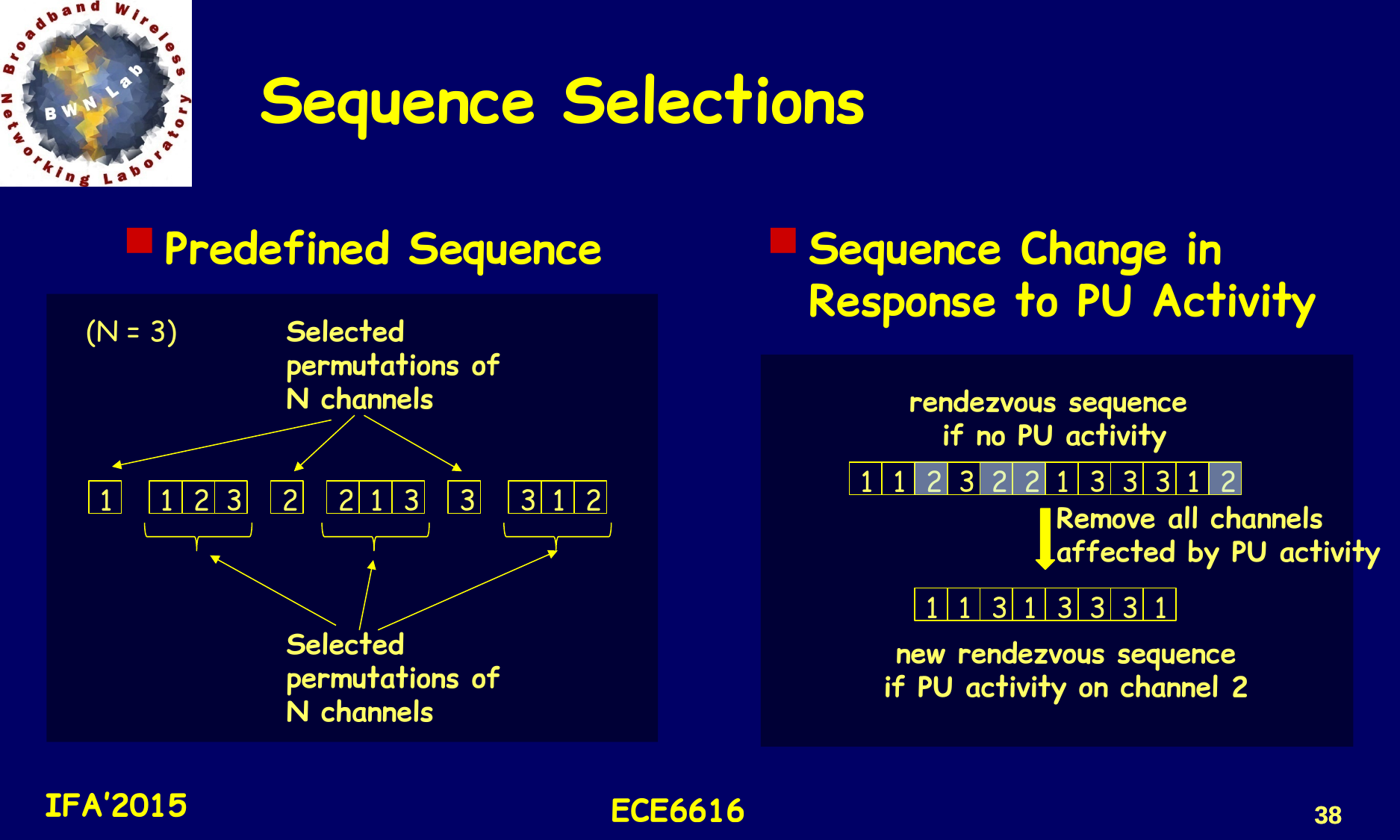

Sequence Selections
Predefined Sequence
Sequence Change in Response to PU Activity

(N = 3)
Selected permutations of N channels

rendezvous sequence
if no PU activity
1
1
2

3
2

2

1
3
3
3
1
2

1
1
2
3
2
2
1
3
3
3
1
2

Remove all channels affected by PU activity

1
1
3
1
3
3
3
1
Selected permutations of N channels
new rendezvous sequence
if PU activity on channel 2
38
38